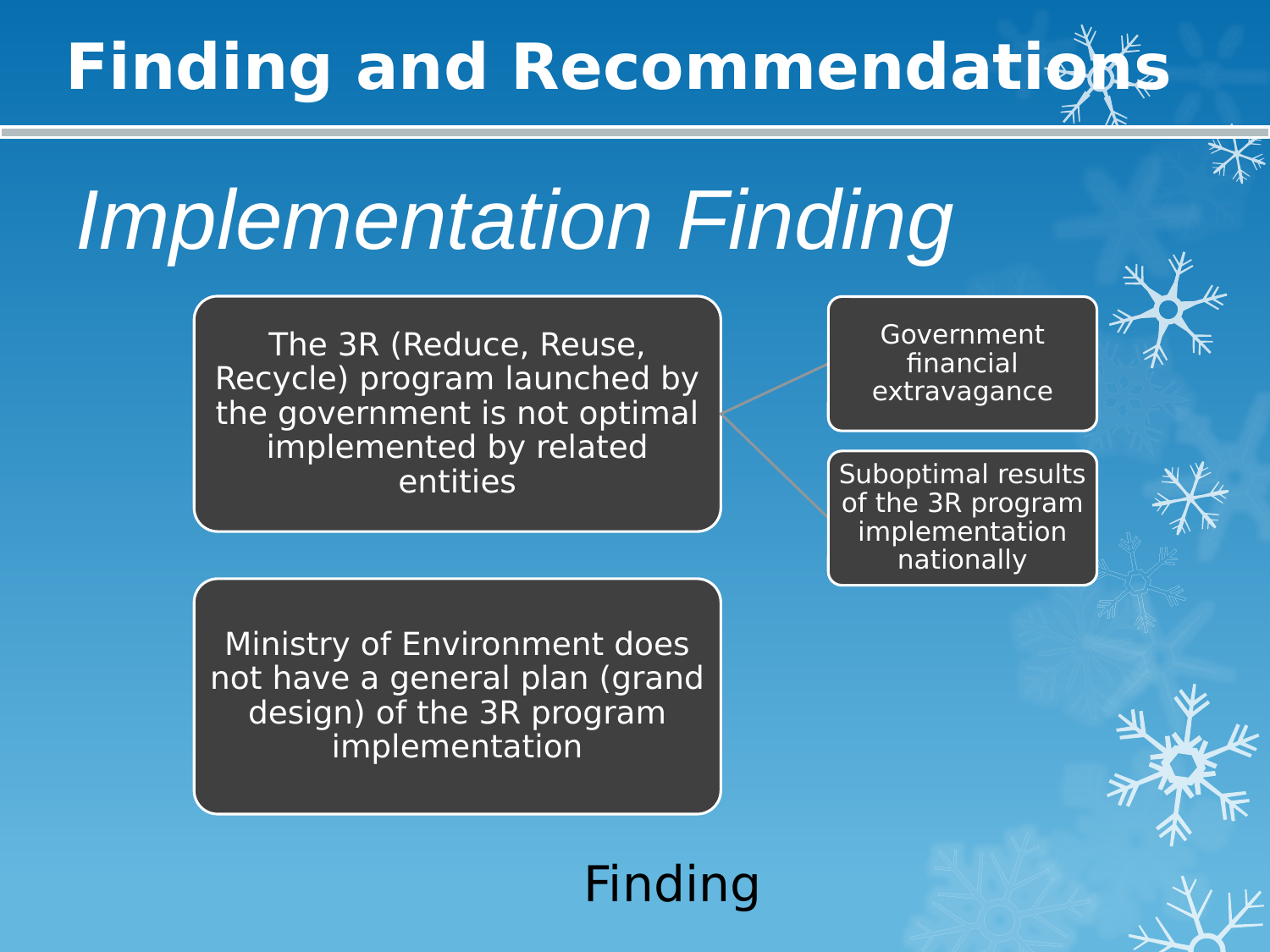

Finding and Recommendations
Implementation Finding
The 3R (Reduce, Reuse, Recycle) program launched by the government is not optimal implemented by related entities

Government financial extravagance

Suboptimal results of the 3R program implementation nationally
Ministry of Environment does not have a general plan (grand design) of the 3R program implementation
Finding